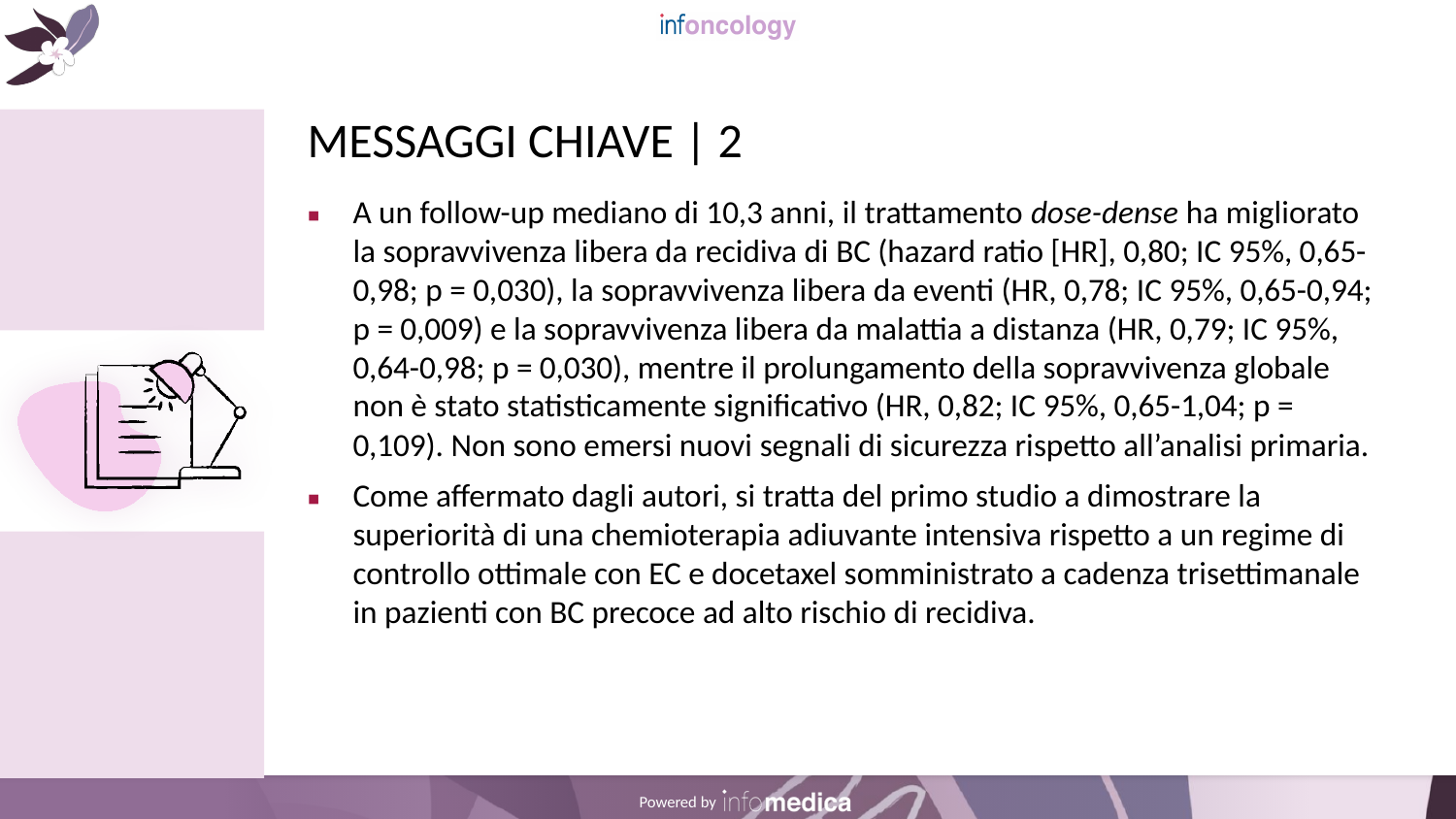

# MESSAGGI CHIAVE | 2
A un follow-up mediano di 10,3 anni, il trattamento dose-dense ha migliorato la sopravvivenza libera da recidiva di BC (hazard ratio [HR], 0,80; IC 95%, 0,65-0,98; p = 0,030), la sopravvivenza libera da eventi (HR, 0,78; IC 95%, 0,65-0,94; p = 0,009) e la sopravvivenza libera da malattia a distanza (HR, 0,79; IC 95%, 0,64-0,98; p = 0,030), mentre il prolungamento della sopravvivenza globale non è stato statisticamente significativo (HR, 0,82; IC 95%, 0,65-1,04; p = 0,109). Non sono emersi nuovi segnali di sicurezza rispetto all’analisi primaria.
Come affermato dagli autori, si tratta del primo studio a dimostrare la superiorità di una chemioterapia adiuvante intensiva rispetto a un regime di controllo ottimale con EC e docetaxel somministrato a cadenza trisettimanale in pazienti con BC precoce ad alto rischio di recidiva.